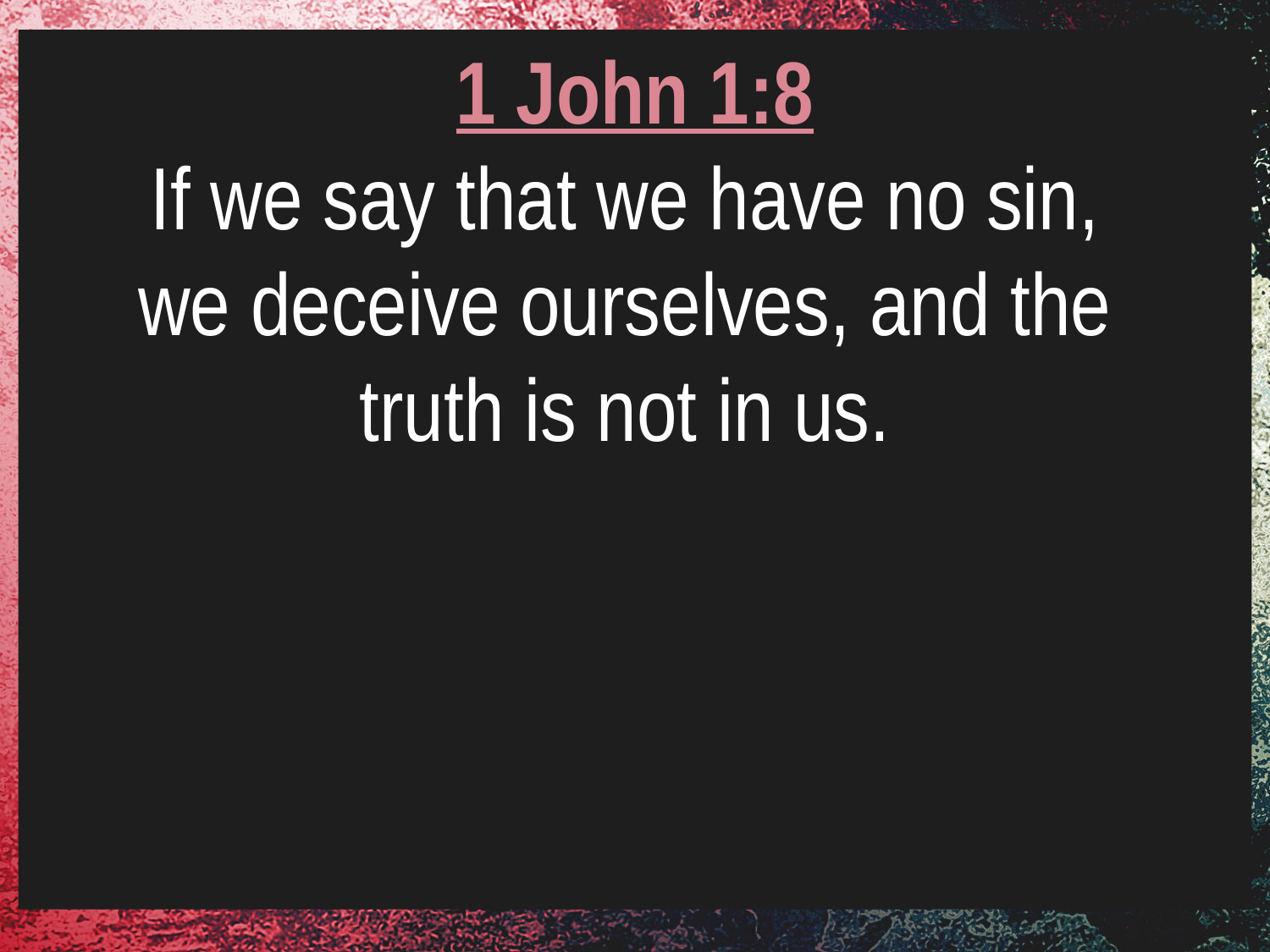

1 John 1:8
If we say that we have no sin,
we deceive ourselves, and the
truth is not in us.